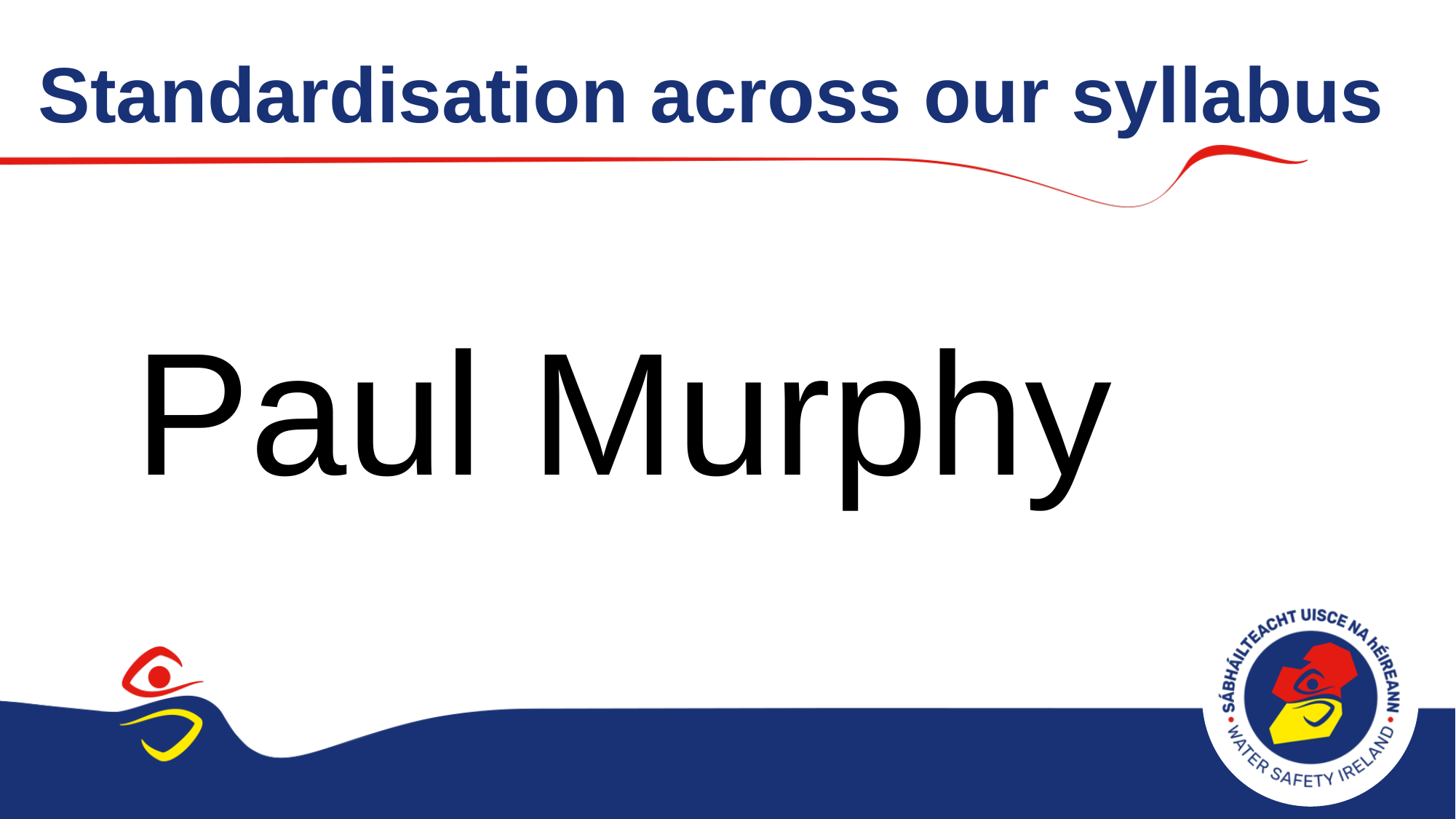

# Standardisation across our syllabus
Paul Murphy